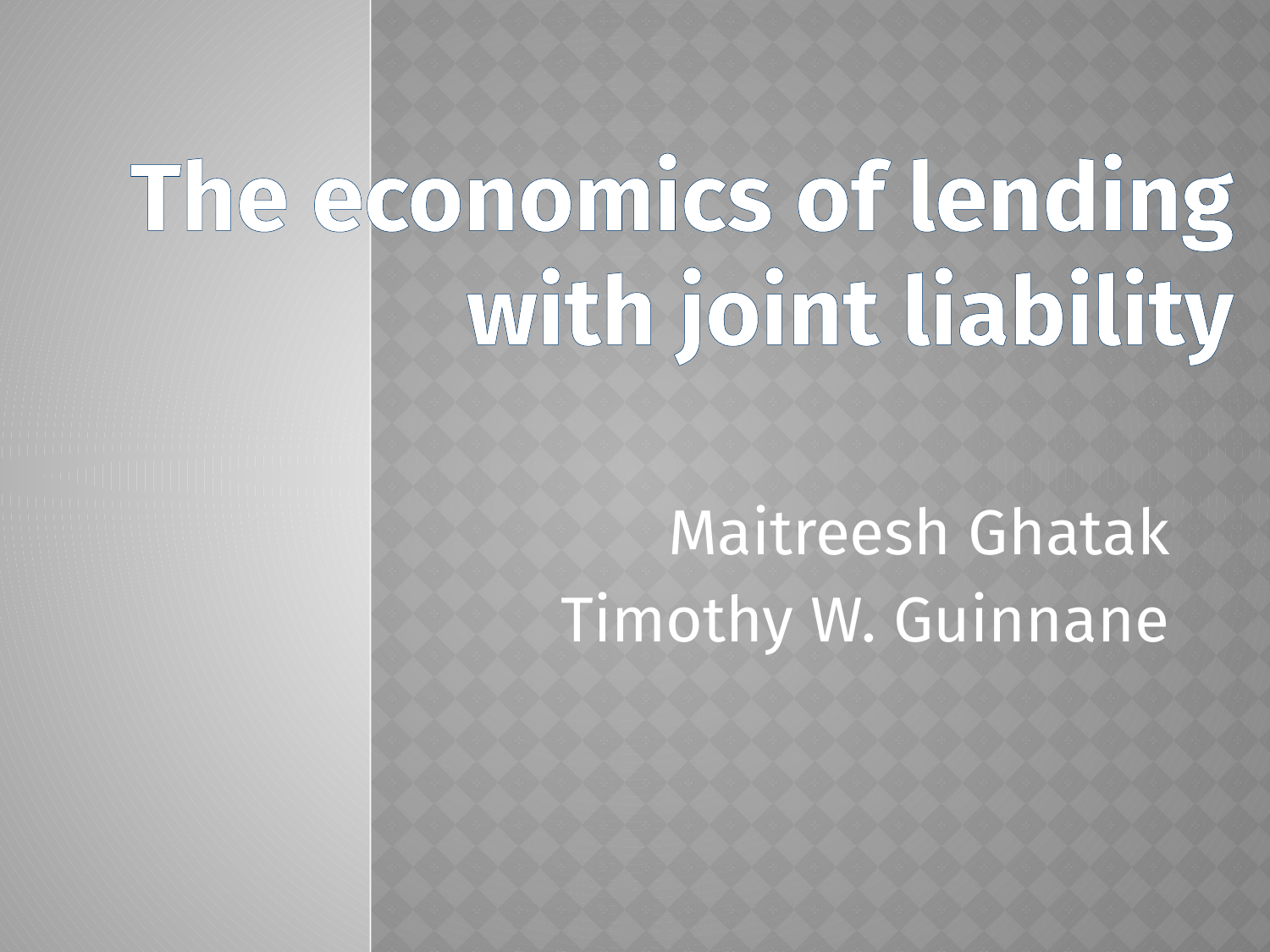

The economics of lending
 with joint liability
Maitreesh Ghatak
Timothy W. Guinnane